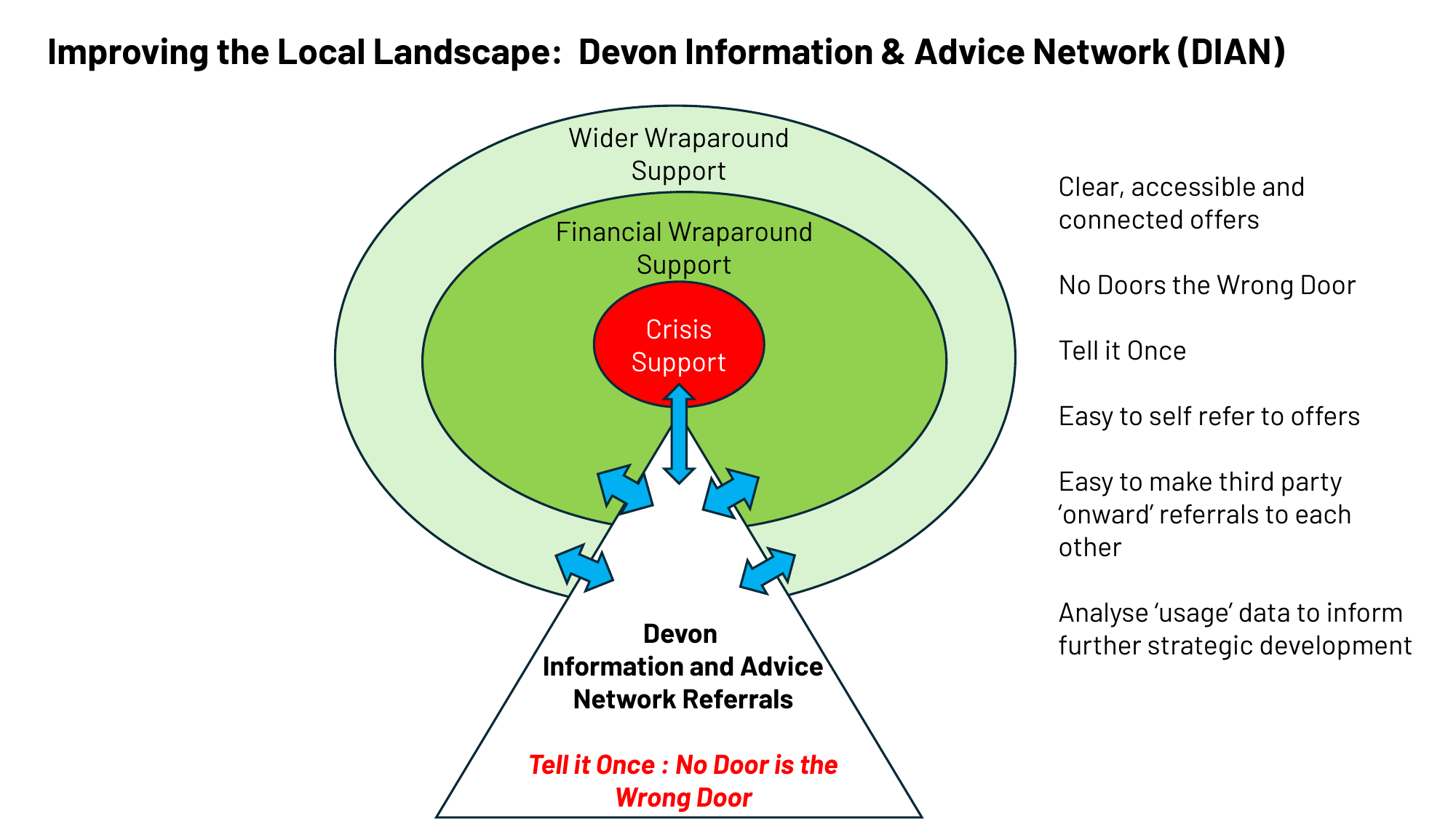

Improving the Local Landscape:  Devon Information & Advice Network (DIAN)

Wider Wraparound Support
Clear, accessible and connected offers

No Doors the Wrong Door

Tell it Once

Easy to self refer to offers

Easy to make third party
‘onward’ referrals to each other

Analyse ‘usage’ data to inform further strategic development

Financial Wraparound Support

Crisis Support

Devon
Information and Advice Network Referrals

Tell it Once : No Door is the Wrong Door